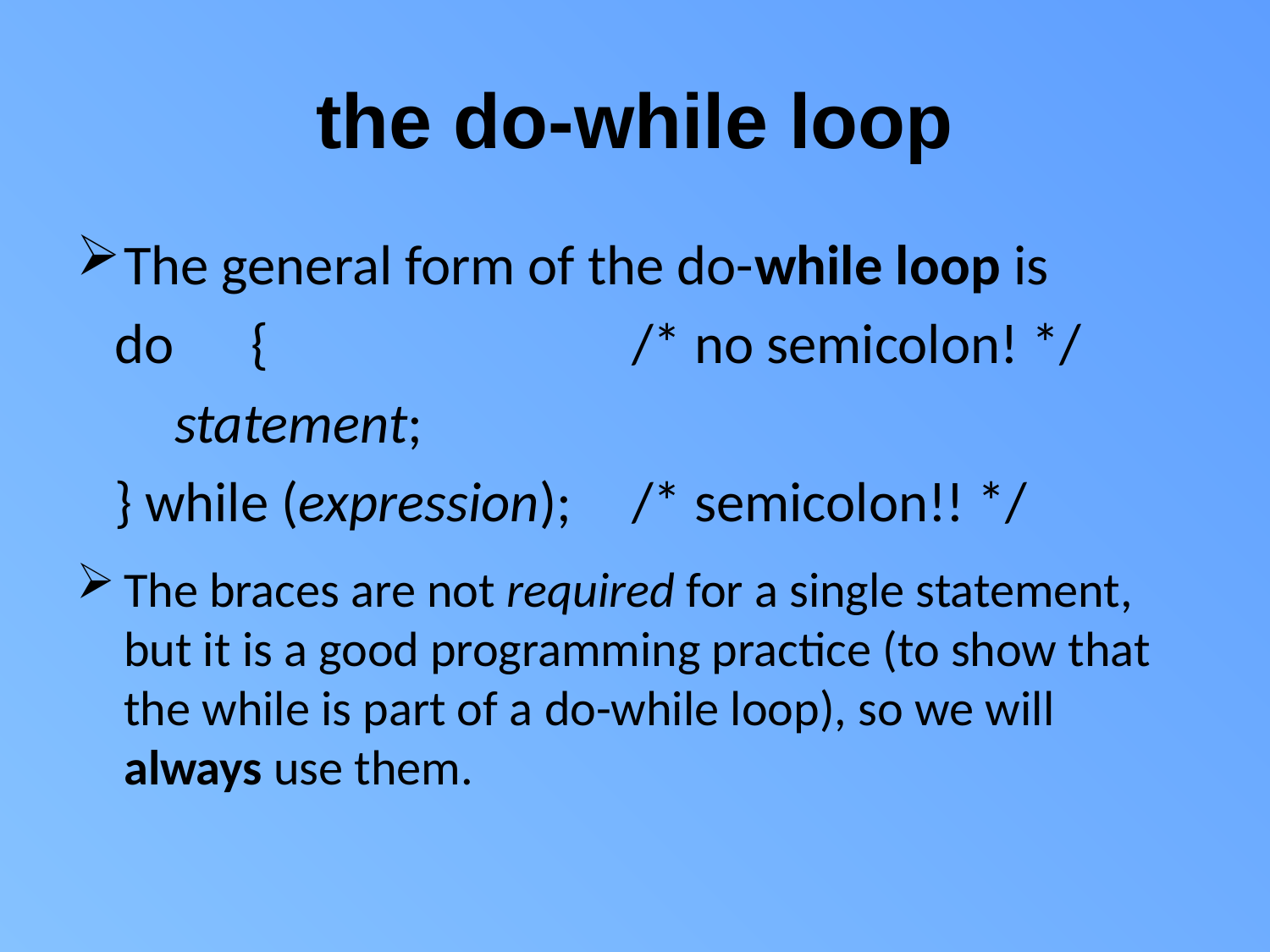

# the do-while loop
The general form of the do-while loop is
   do	{			/* no semicolon! */
 	    statement;
   } while (expression); 	/* semicolon!! */
The braces are not required for a single statement, but it is a good programming practice (to show that the while is part of a do-while loop), so we will always use them.